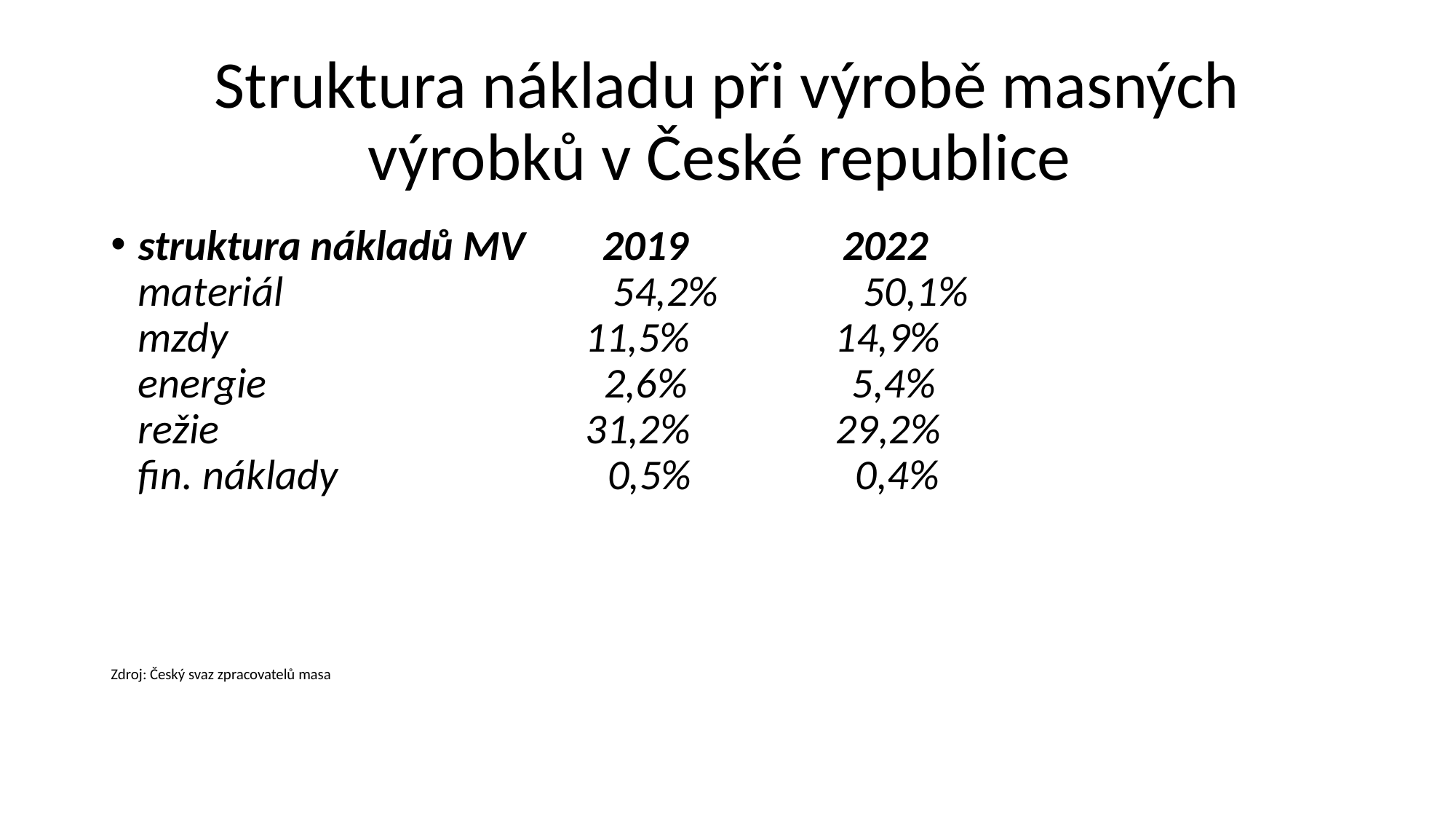

# Struktura nákladu při výrobě masných výrobků v České republice
struktura nákladů MV        2019                2022
materiál                        	    54,2%               50,1%
mzdy                                     11,5%               14,9%
energie                                   2,6%                 5,4%
režie                                      31,2%               29,2%
fin. náklady                            0,5%                 0,4%

Zdroj: Český svaz zpracovatelů masa